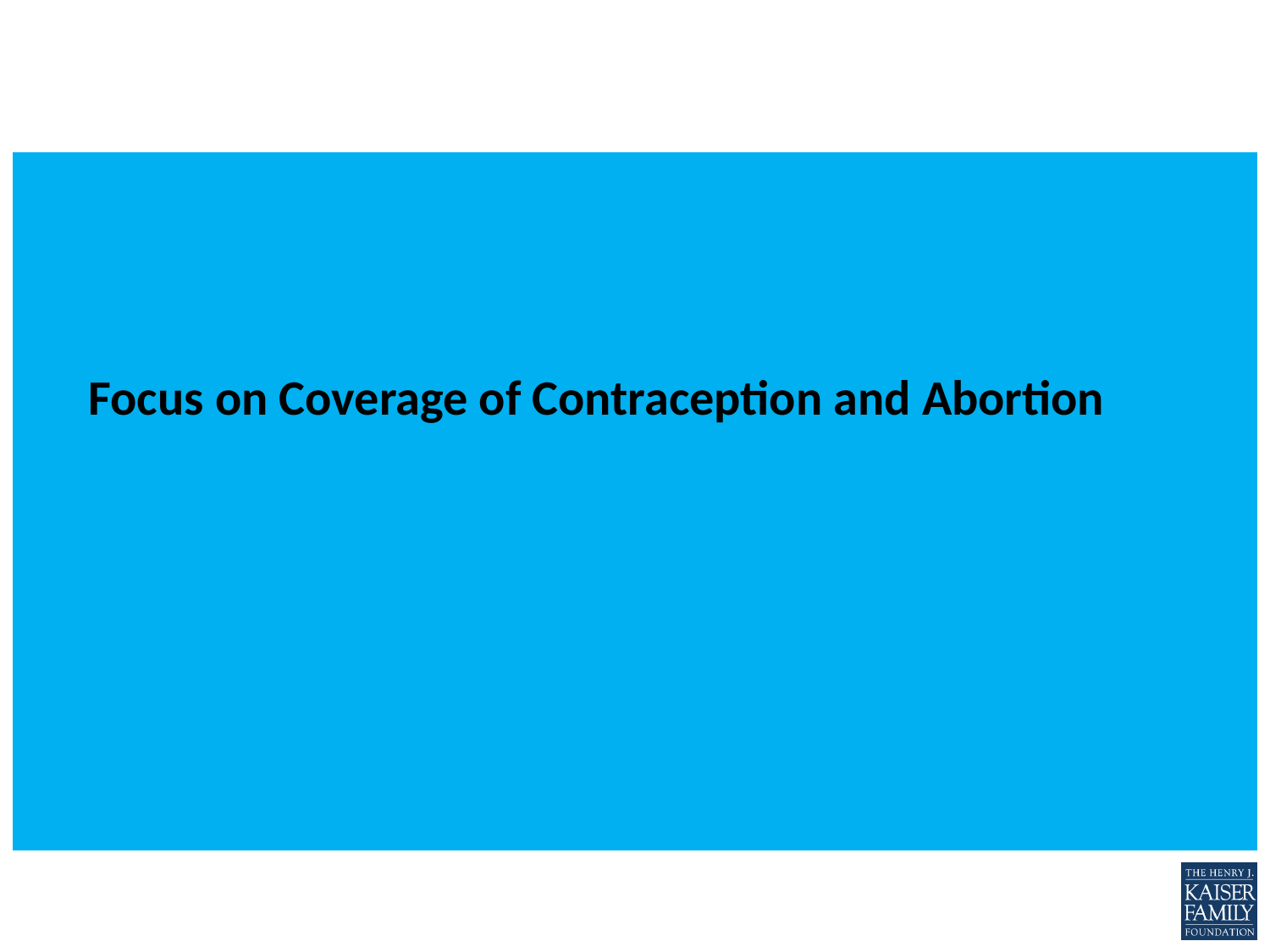

Focus on Coverage of Contraception and Abortion